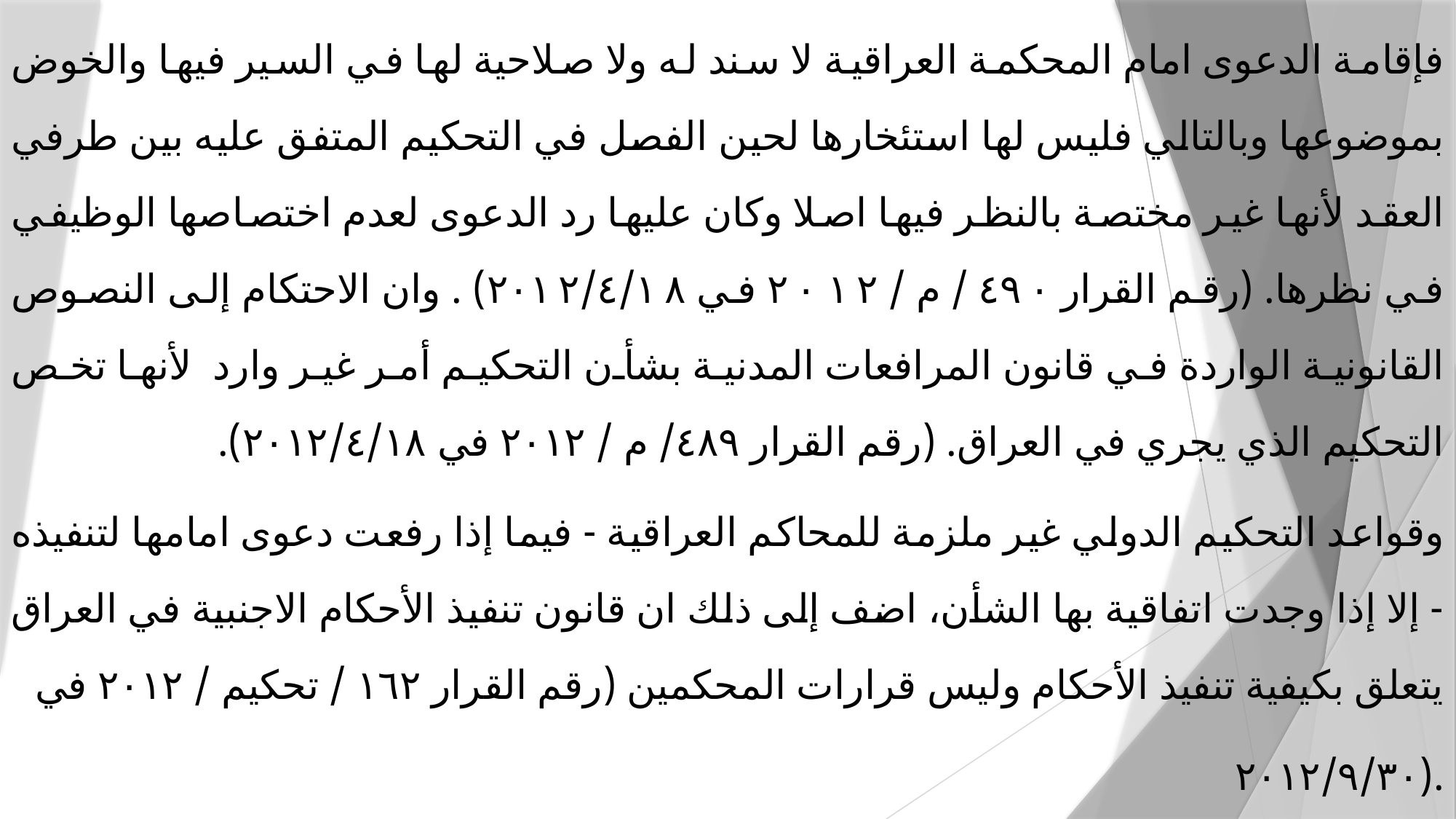

فإقامة الدعوى امام المحكمة العراقية لا سند له ولا صلاحية لها في السير فيها والخوض بموضوعها وبالتالي فليس لها استئخارها لحين الفصل في التحكيم المتفق عليه بين طرفي العقد لأنها غير مختصة بالنظر فيها اصلا وكان عليها رد الدعوى لعدم اختصاصها الوظيفي في نظرها. (رقم القرار ٤٩٠ / م / ١٢ ۲۰ في ٢٠١٢/٤/١٨) . وان الاحتكام إلى النصوص القانونية الواردة في قانون المرافعات المدنية بشأن التحكيم أمر غير وارد  لأنها تخص التحكيم الذي يجري في العراق. (رقم القرار ٤٨٩/ م / ٢٠١٢ في ٢٠١٢/٤/١٨).
وقواعد التحكيم الدولي غير ملزمة للمحاكم العراقية - فيما إذا رفعت دعوى امامها لتنفيذه - إلا إذا وجدت اتفاقية بها الشأن، اضف إلى ذلك ان قانون تنفيذ الأحكام الاجنبية في العراق يتعلق بكيفية تنفيذ الأحكام وليس قرارات المحكمين (رقم القرار ١٦٢ / تحكيم / ٢٠١٢ في
.(٢٠١٢/٩/٣٠